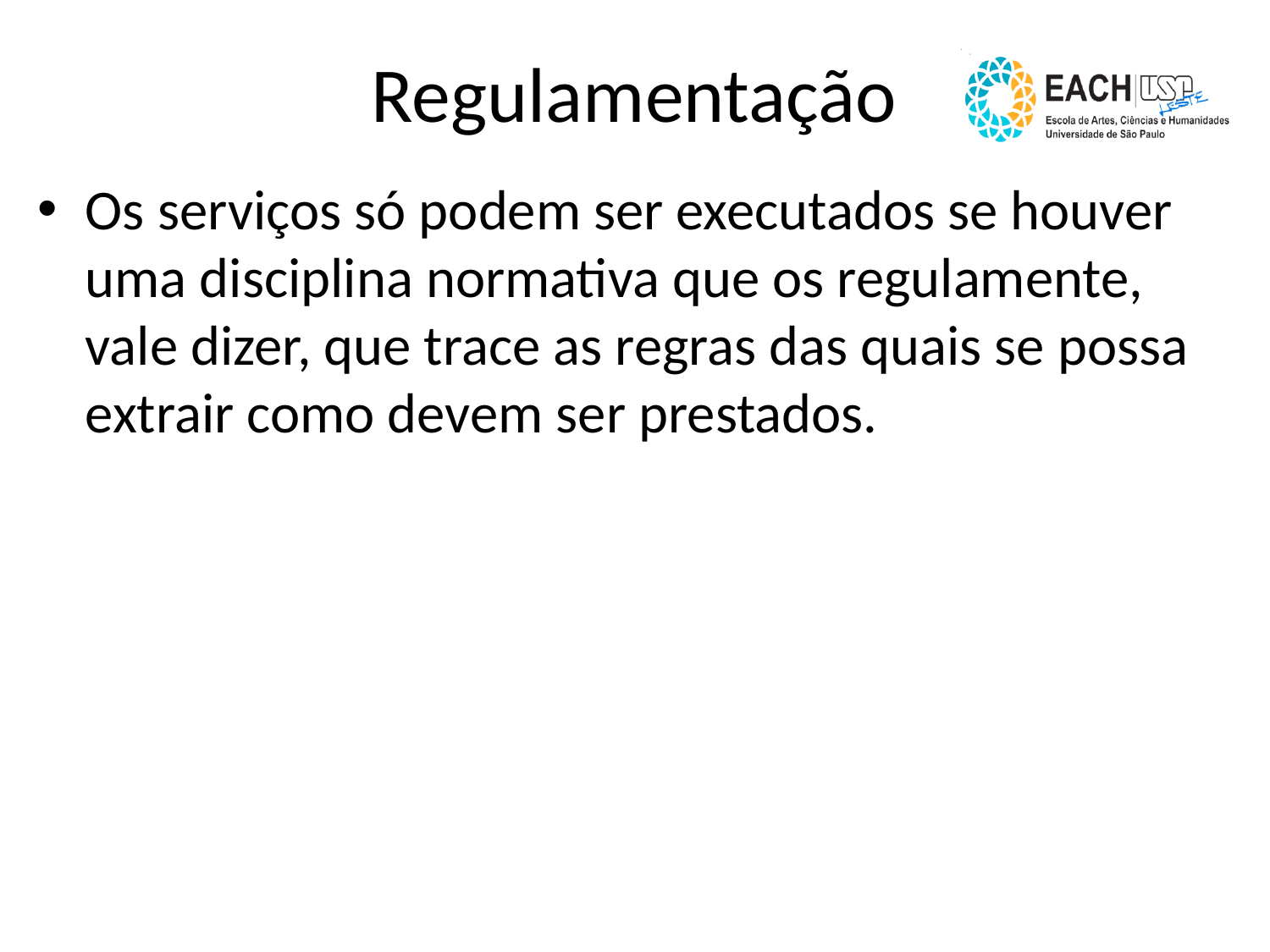

# Regulamentação
Os serviços só podem ser executados se houver uma disciplina normativa que os regulamente, vale dizer, que trace as regras das quais se possa extrair como devem ser prestados.